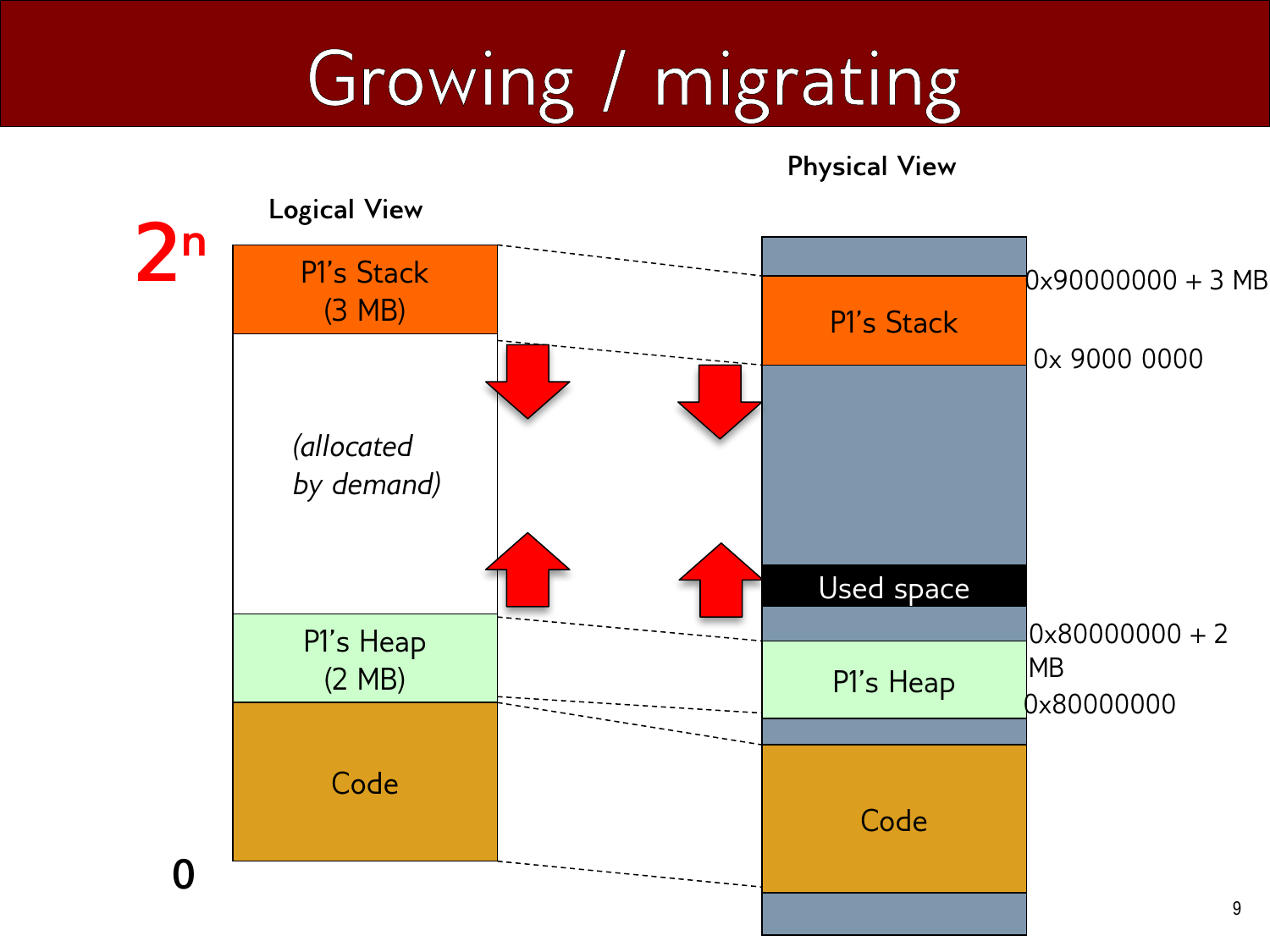

# Growing / migrating
Physical View
Logical View
2n

P1’s Stack
(3 MB)

0x90000000 + 3 MB
P1’s Stack

0x 9000 0000

(allocated
by demand)

Used space
0x80000000 + 2 MB
P1’s Heap
(2 MB)

P1’s Heap
0x80000000

Code
Code
0

9